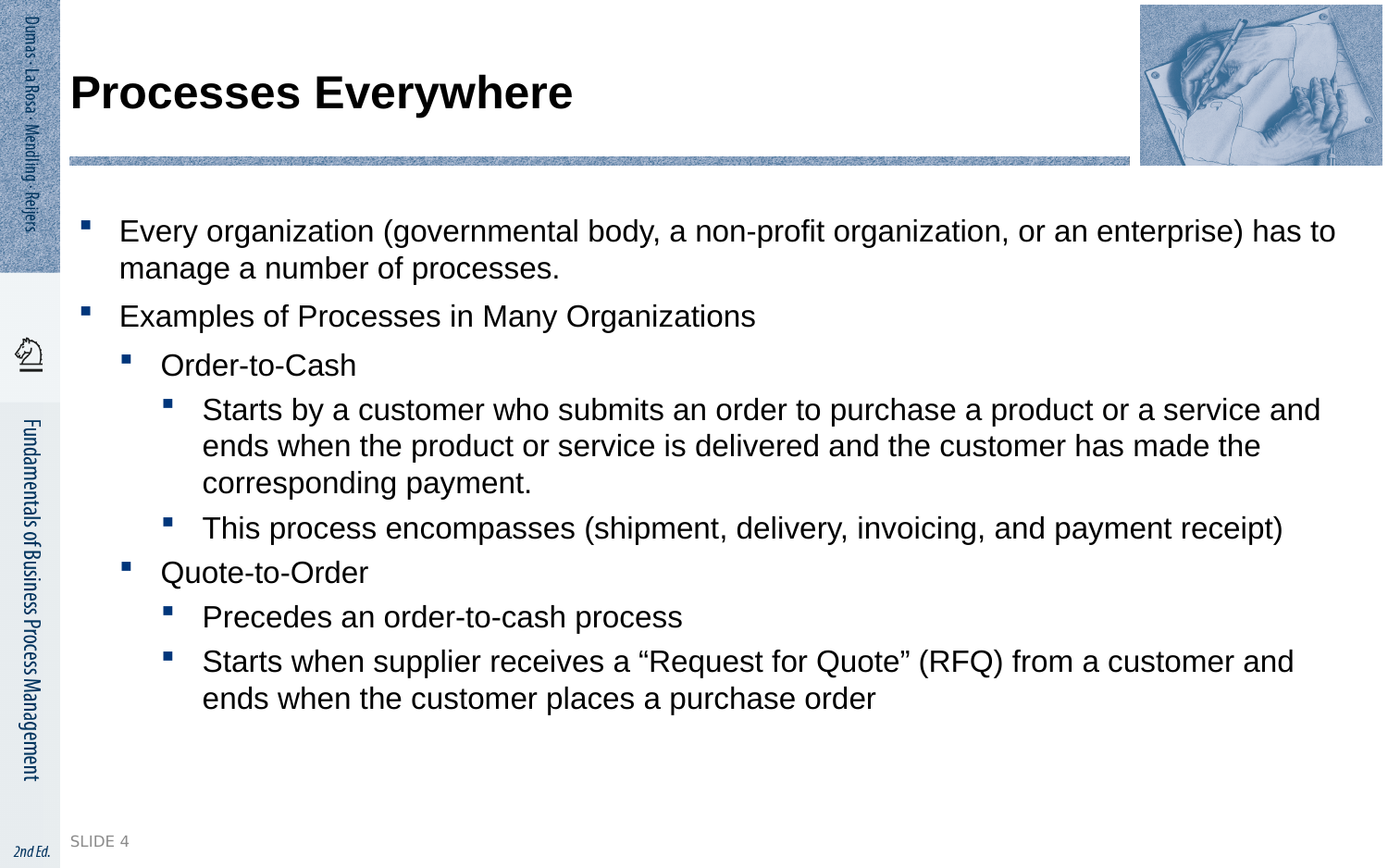

# Processes Everywhere
Every organization (governmental body, a non-profit organization, or an enterprise) has to manage a number of processes.
Examples of Processes in Many Organizations
Order-to-Cash
Starts by a customer who submits an order to purchase a product or a service and ends when the product or service is delivered and the customer has made the corresponding payment.
This process encompasses (shipment, delivery, invoicing, and payment receipt)
Quote-to-Order
Precedes an order-to-cash process
Starts when supplier receives a “Request for Quote” (RFQ) from a customer and ends when the customer places a purchase order
Slide 4